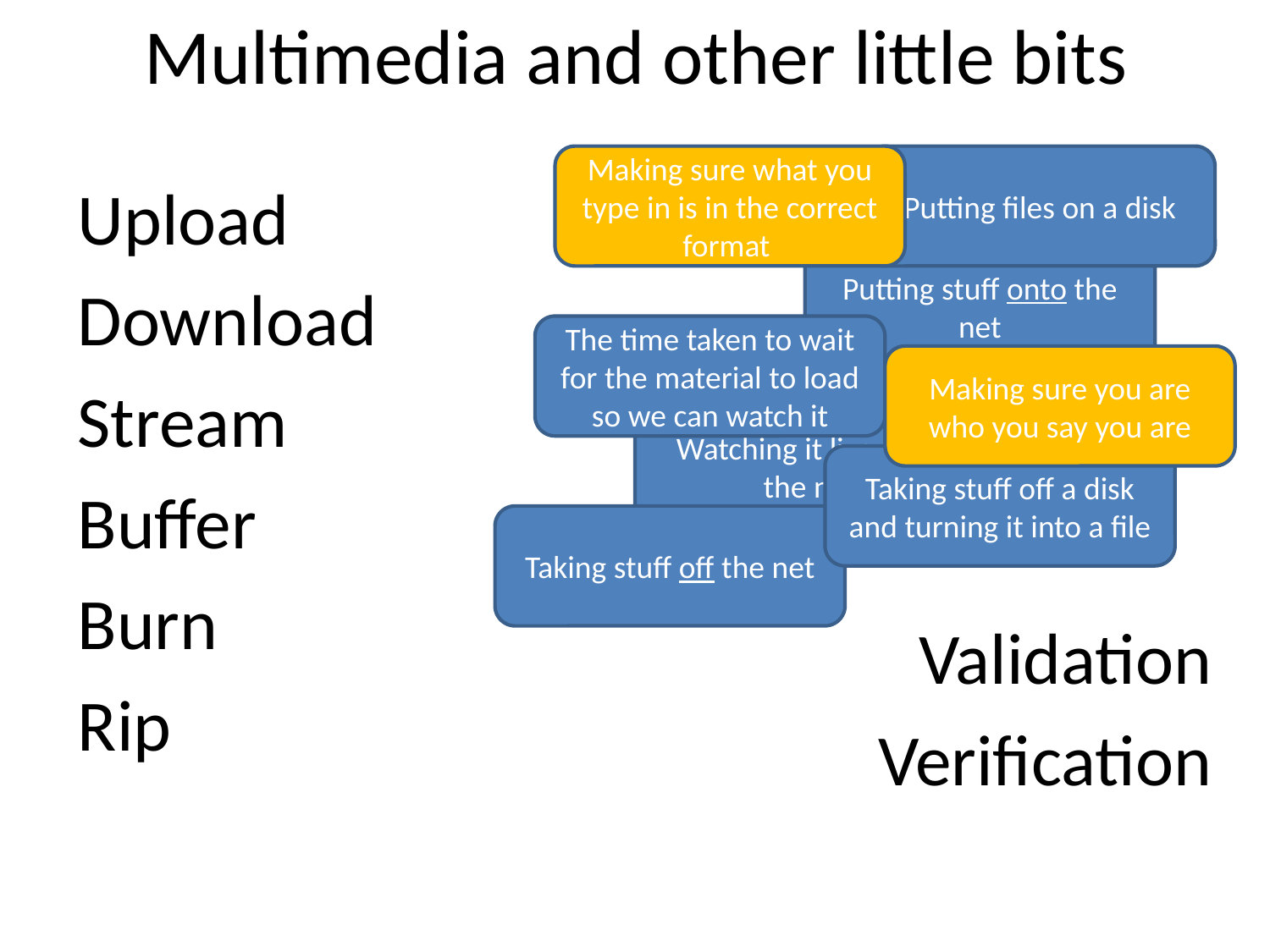

# Multimedia and other little bits
Making sure what you type in is in the correct format
Putting files on a disk
Upload
Download
Stream
Buffer
Burn
Rip

Putting stuff onto the net
The time taken to wait for the material to load so we can watch it
Making sure you are who you say you are
Watching it live from the net
Taking stuff off a disk and turning it into a file
Taking stuff off the net
Validation
Verification